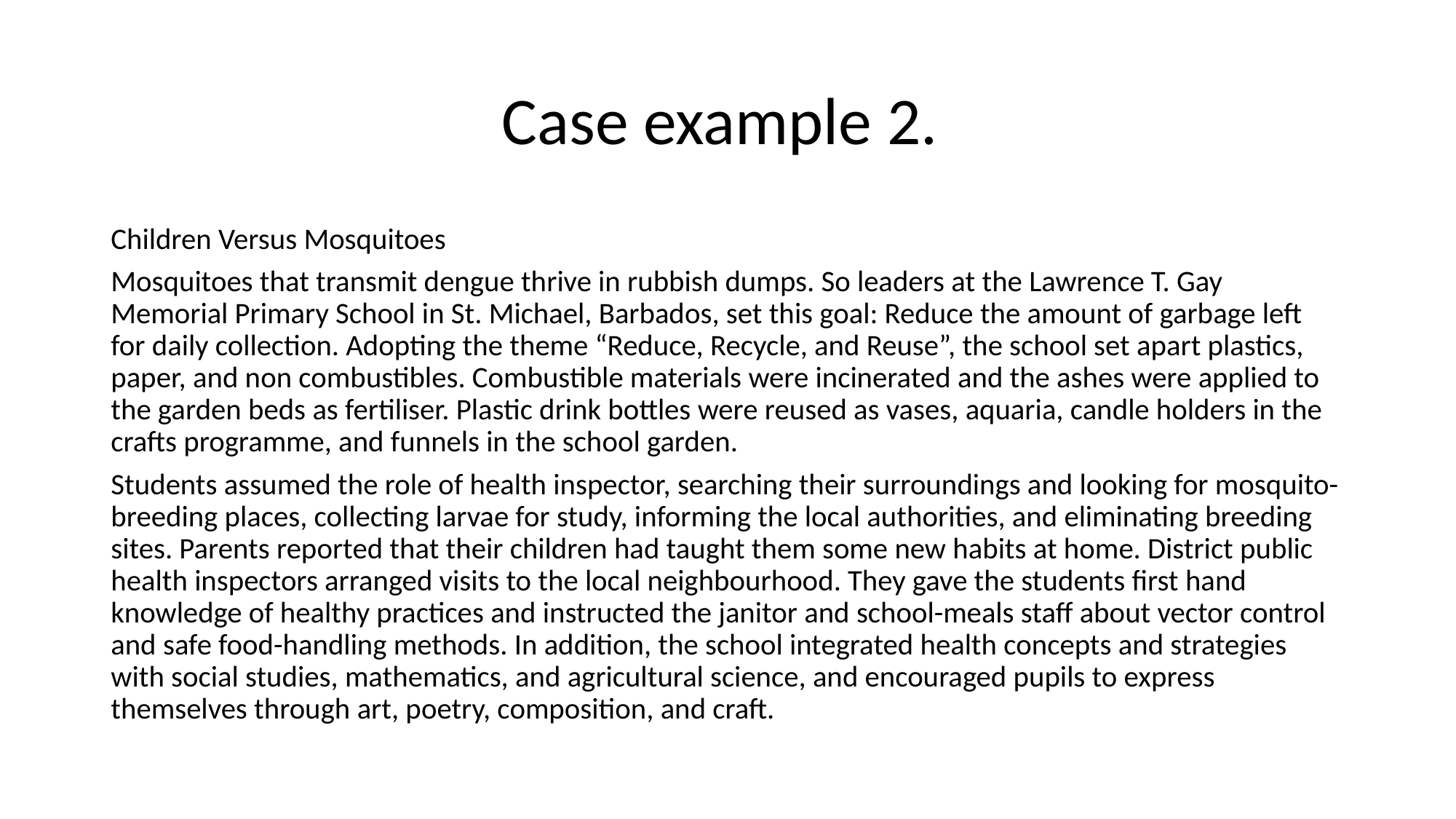

# Case example 2.
Children Versus Mosquitoes
Mosquitoes that transmit dengue thrive in rubbish dumps. So leaders at the Lawrence T. Gay Memorial Primary School in St. Michael, Barbados, set this goal: Reduce the amount of garbage left for daily collection. Adopting the theme “Reduce, Recycle, and Reuse”, the school set apart plastics, paper, and non combustibles. Combustible materials were incinerated and the ashes were applied to the garden beds as fertiliser. Plastic drink bottles were reused as vases, aquaria, candle holders in the crafts programme, and funnels in the school garden.
Students assumed the role of health inspector, searching their surroundings and looking for mosquito-breeding places, collecting larvae for study, informing the local authorities, and eliminating breeding sites. Parents reported that their children had taught them some new habits at home. District public health inspectors arranged visits to the local neighbourhood. They gave the students first hand knowledge of healthy practices and instructed the janitor and school-meals staff about vector control and safe food-handling methods. In addition, the school integrated health concepts and strategies with social studies, mathematics, and agricultural science, and encouraged pupils to express themselves through art, poetry, composition, and craft.